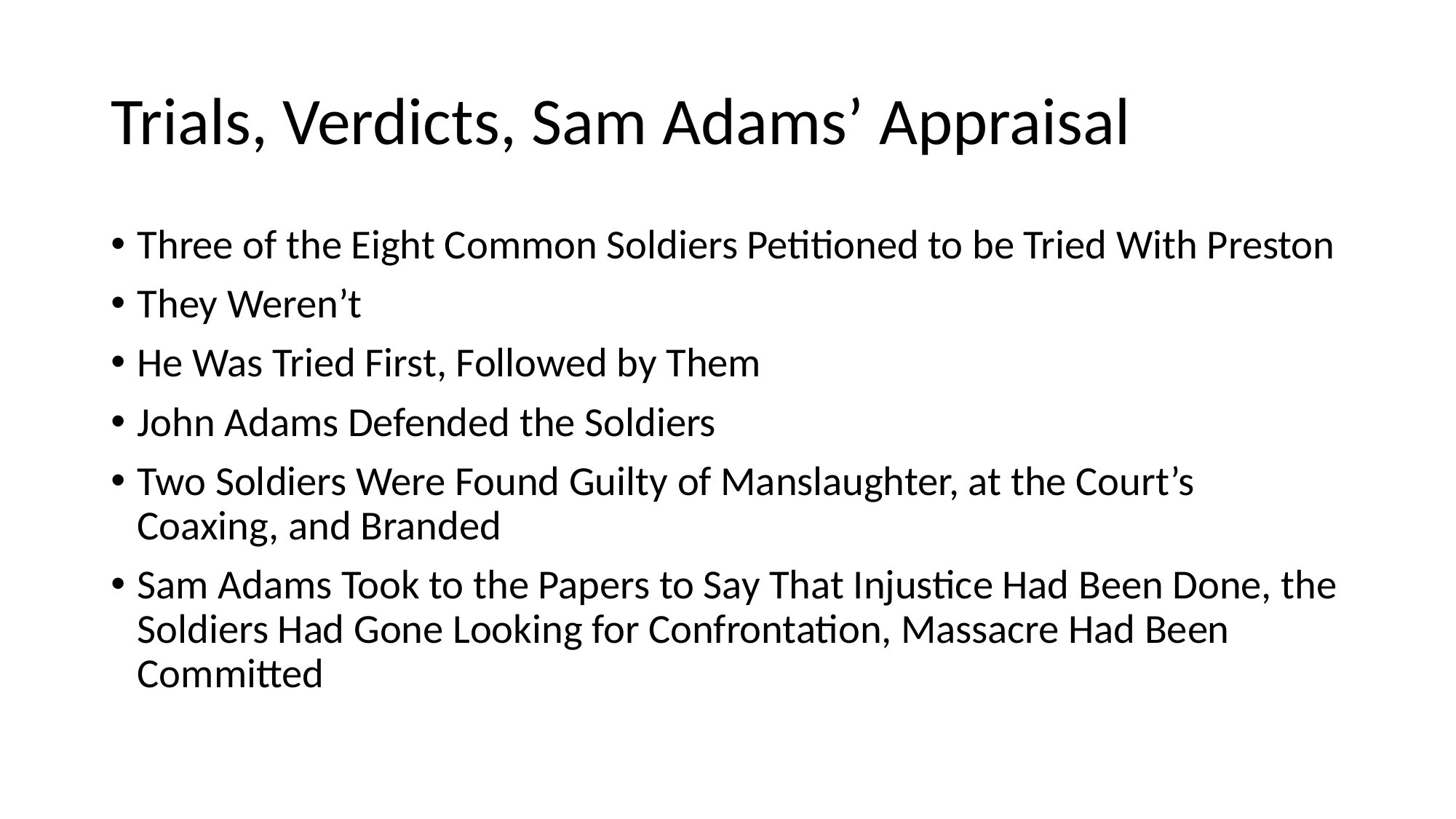

# Trials, Verdicts, Sam Adams’ Appraisal
Three of the Eight Common Soldiers Petitioned to be Tried With Preston
They Weren’t
He Was Tried First, Followed by Them
John Adams Defended the Soldiers
Two Soldiers Were Found Guilty of Manslaughter, at the Court’s Coaxing, and Branded
Sam Adams Took to the Papers to Say That Injustice Had Been Done, the Soldiers Had Gone Looking for Confrontation, Massacre Had Been Committed